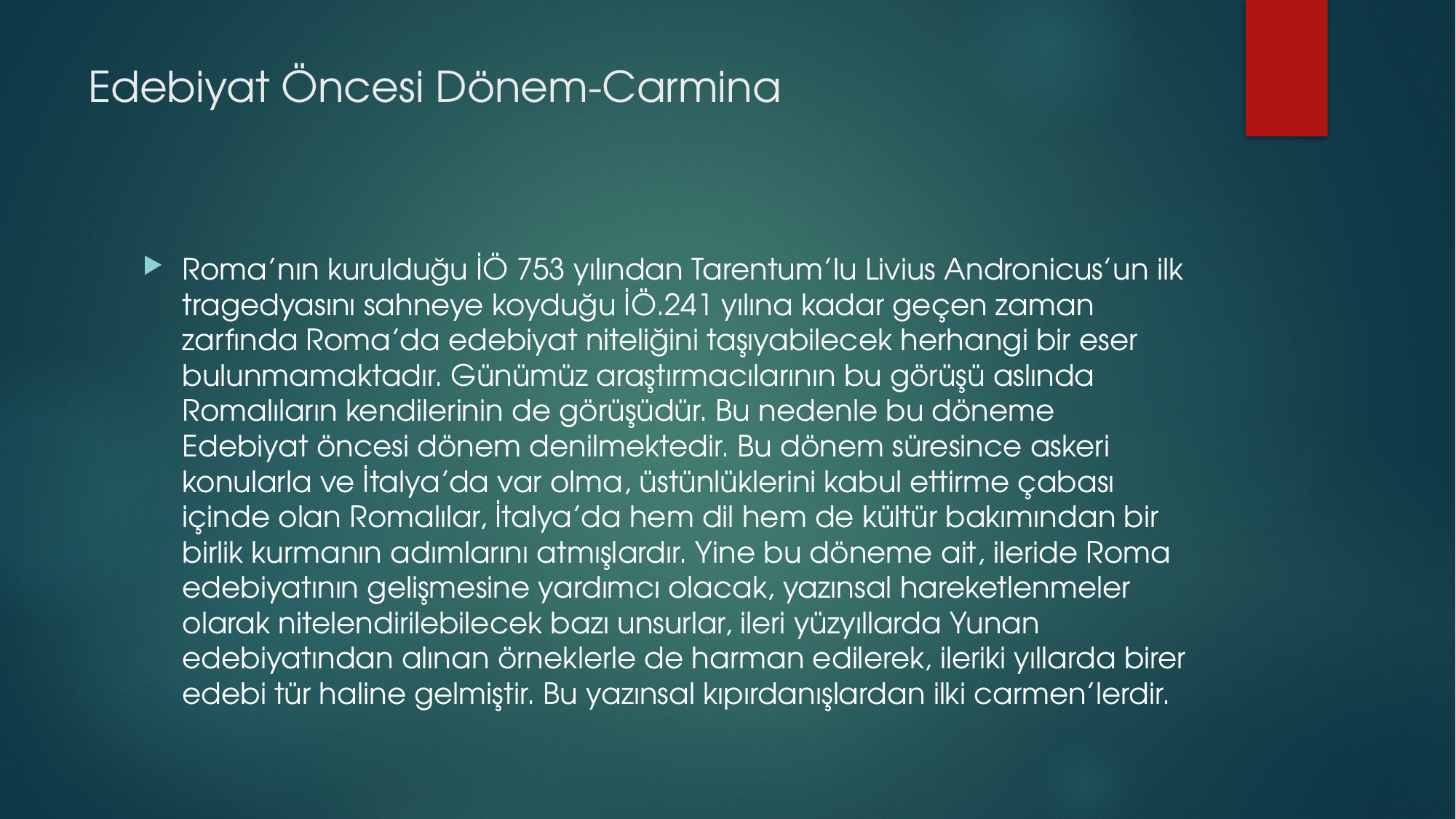

# Edebiyat Öncesi Dönem-Carmina
Roma’nın kurulduğu İÖ 753 yılından Tarentum’lu Livius Andronicus’un ilk tragedyasını sahneye koyduğu İÖ.241 yılına kadar geçen zaman zarfında Roma’da edebiyat niteliğini taşıyabilecek herhangi bir eser bulunmamaktadır. Günümüz araştırmacılarının bu görüşü aslında Romalıların kendilerinin de görüşüdür. Bu nedenle bu döneme Edebiyat öncesi dönem denilmektedir. Bu dönem süresince askeri konularla ve İtalya’da var olma, üstünlüklerini kabul ettirme çabası içinde olan Romalılar, İtalya’da hem dil hem de kültür bakımından bir birlik kurmanın adımlarını atmışlardır. Yine bu döneme ait, ileride Roma edebiyatının gelişmesine yardımcı olacak, yazınsal hareketlenmeler olarak nitelendirilebilecek bazı unsurlar, ileri yüzyıllarda Yunan edebiyatından alınan örneklerle de harman edilerek, ileriki yıllarda birer edebi tür haline gelmiştir. Bu yazınsal kıpırdanışlardan ilki carmen’lerdir.